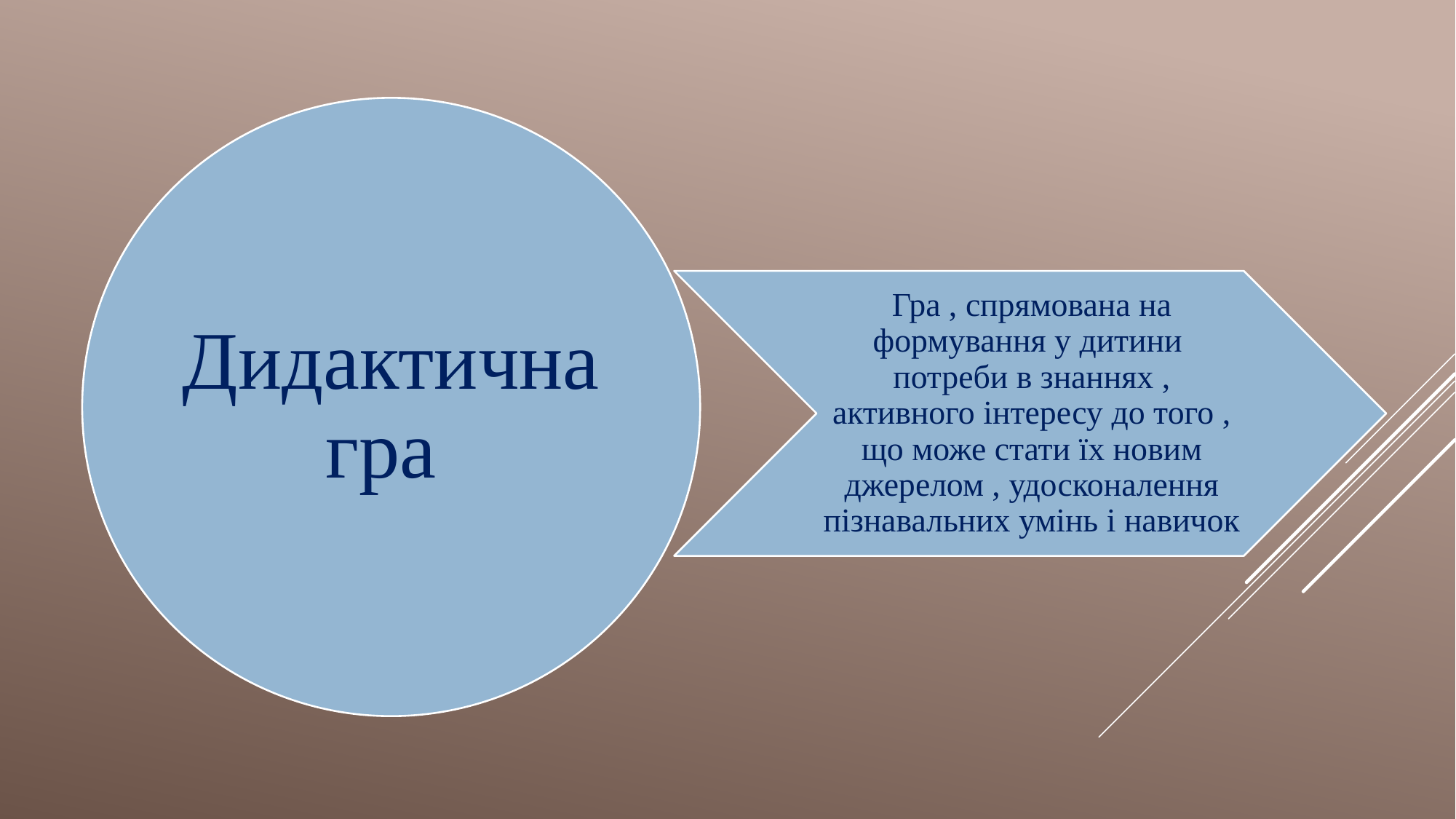

Дидактична гра
Гра , спрямована на формування у дитини  потреби в знаннях , активного інтересу до того , що може стати їх новим джерелом , удосконалення пізнавальних умінь і навичок